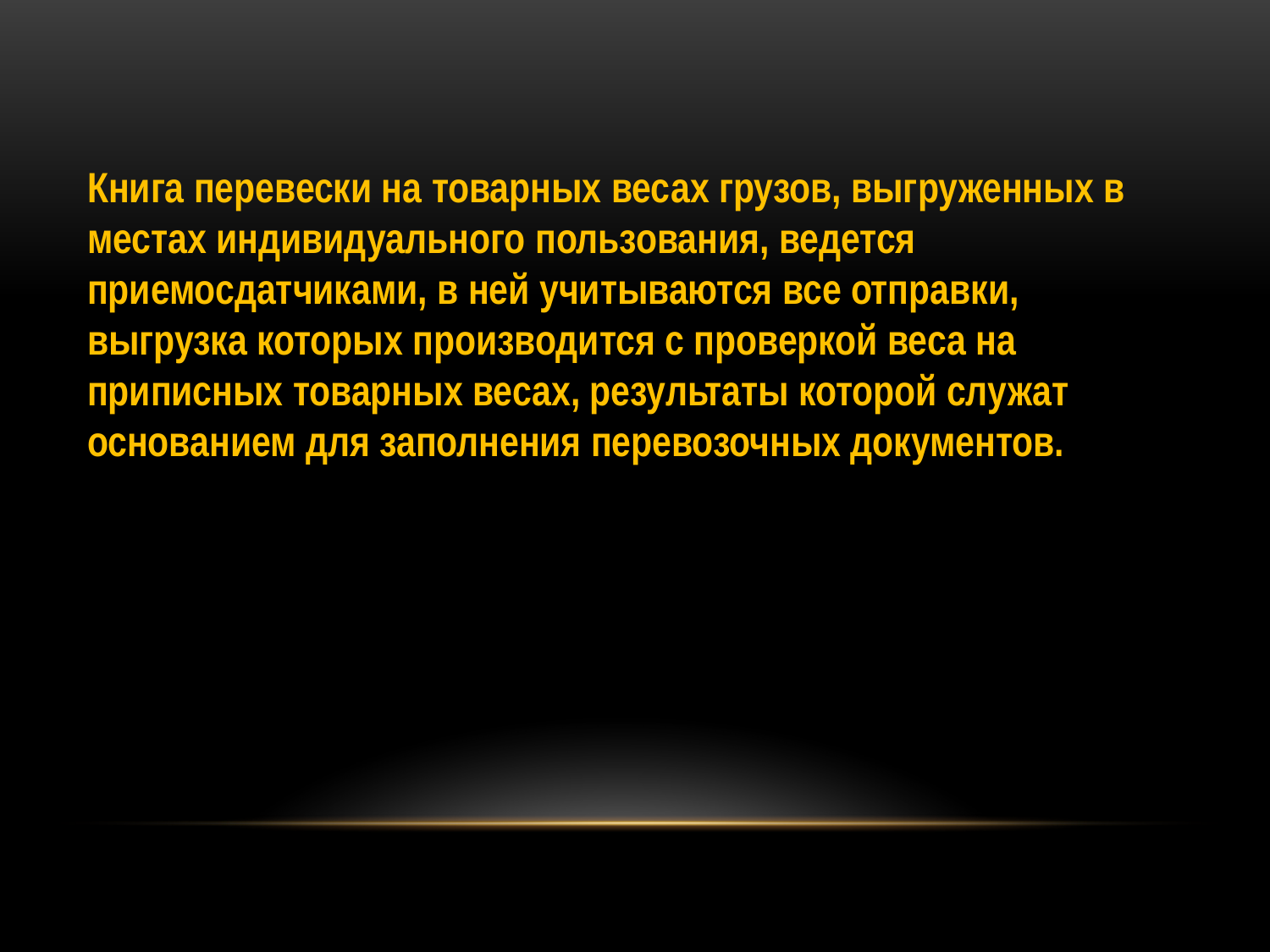

Книга перевески на товарных весах грузов, выгруженных в местах индивидуального пользования, ведется приемосдатчиками, в ней учитываются все отправки, выгрузка которых производится с проверкой веса на приписных товарных весах, результаты которой служат основанием для заполнения перевозочных документов.